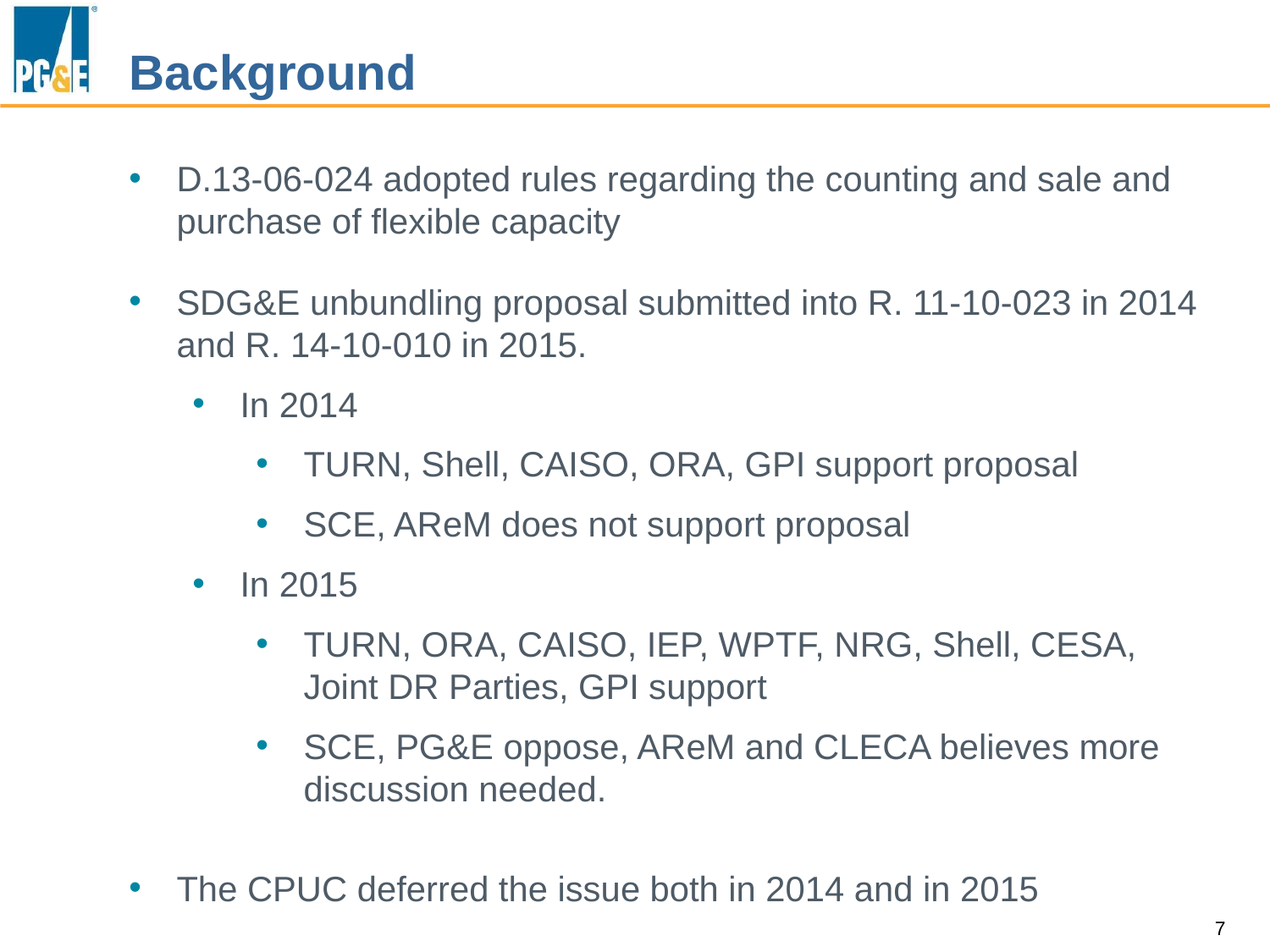

# Background
D.13-06-024 adopted rules regarding the counting and sale and purchase of flexible capacity

SDG&E unbundling proposal submitted into R. 11-10-023 in 2014 and R. 14-10-010 in 2015.
In 2014
TURN, Shell, CAISO, ORA, GPI support proposal
SCE, AReM does not support proposal
In 2015
TURN, ORA, CAISO, IEP, WPTF, NRG, Shell, CESA, Joint DR Parties, GPI support
SCE, PG&E oppose, AReM and CLECA believes more discussion needed.

The CPUC deferred the issue both in 2014 and in 2015